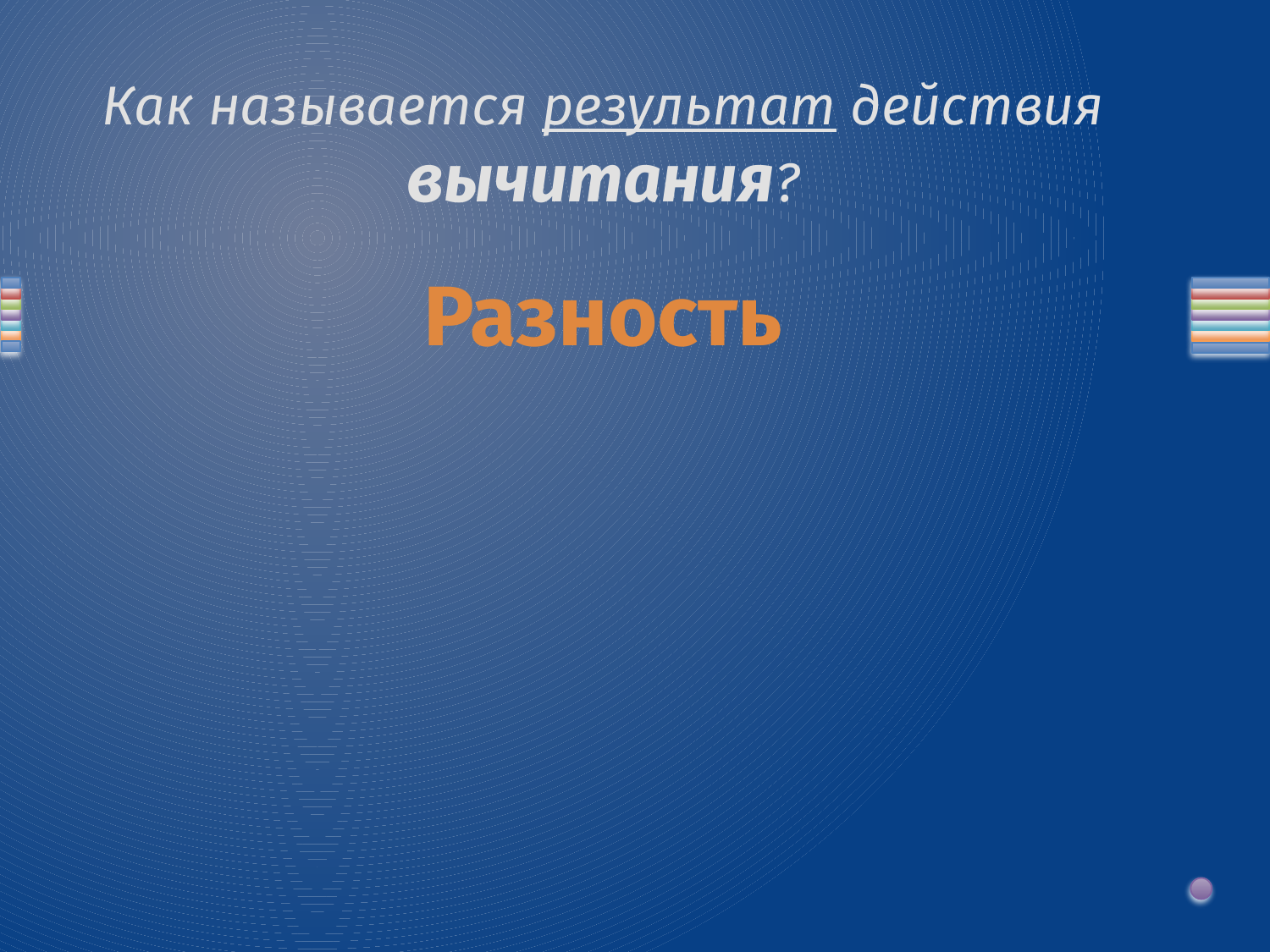

# Как называется результат действия вычитания?
Разность